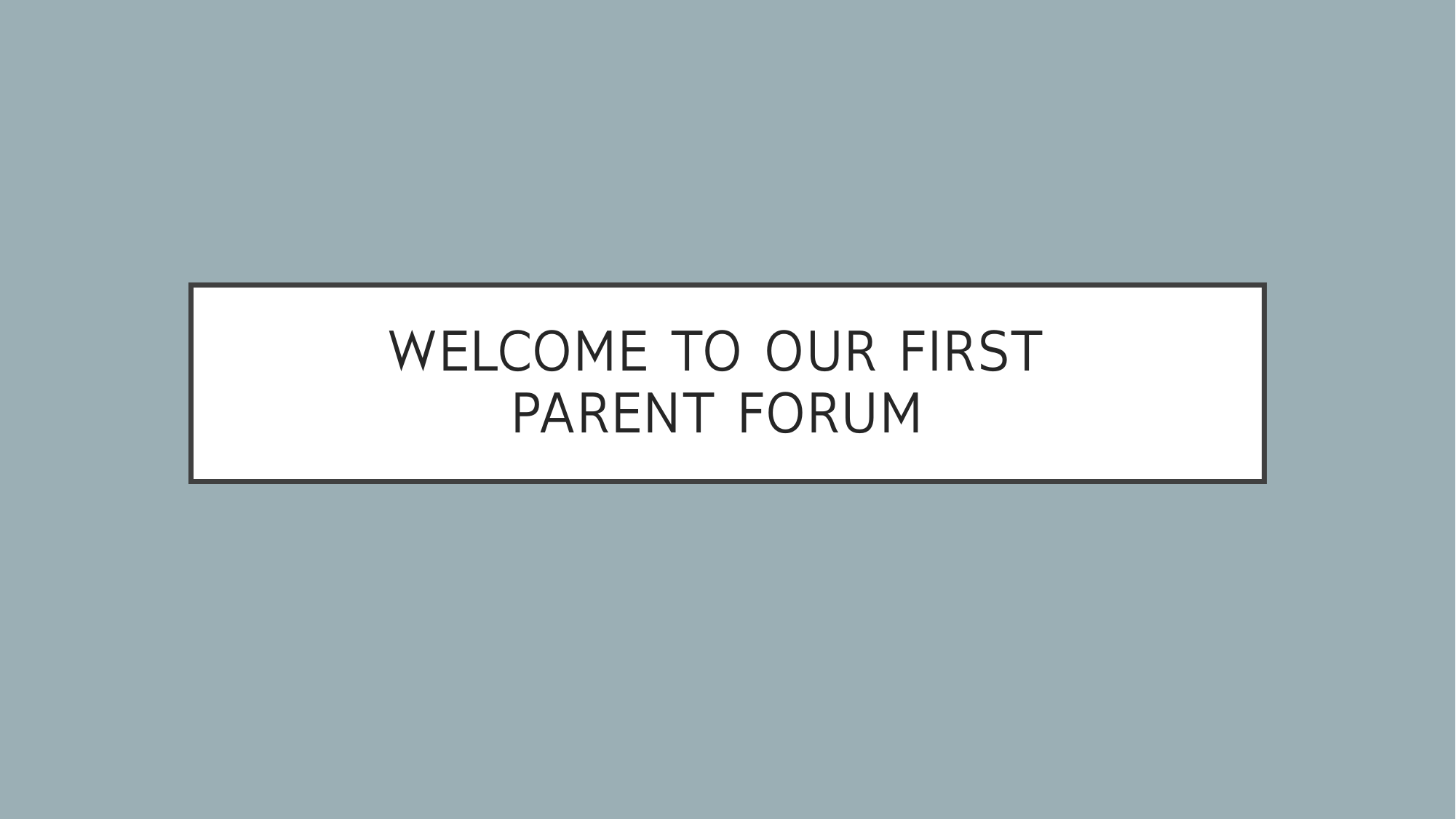

# Welcome to our first Parent Forum